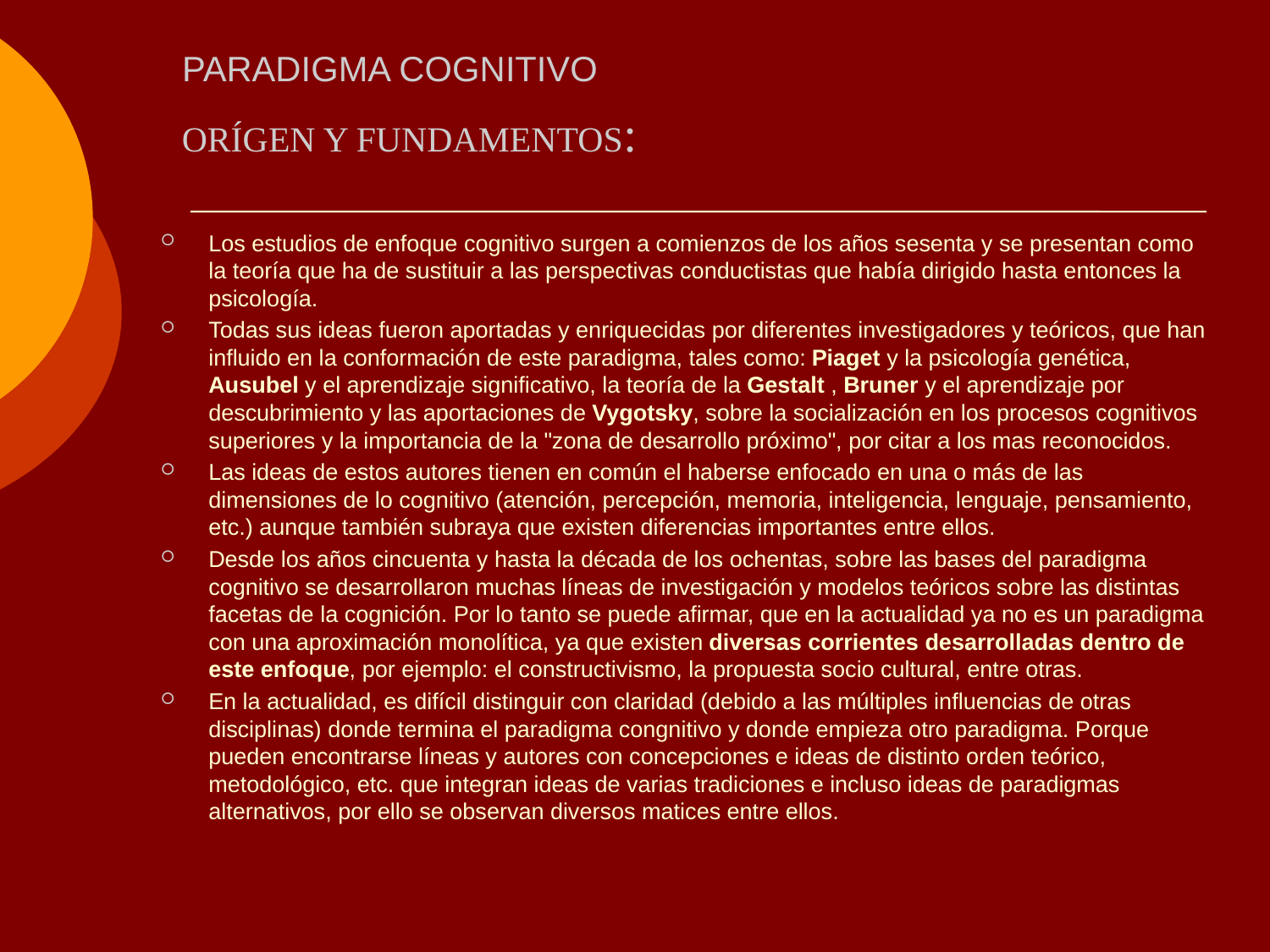

# PARADIGMA COGNITIVO
ORÍGEN Y FUNDAMENTOS:
Los estudios de enfoque cognitivo surgen a comienzos de los años sesenta y se presentan como la teoría que ha de sustituir a las perspectivas conductistas que había dirigido hasta entonces la psicología.
Todas sus ideas fueron aportadas y enriquecidas por diferentes investigadores y teóricos, que han influido en la conformación de este paradigma, tales como: Piaget y la psicología genética, Ausubel y el aprendizaje significativo, la teoría de la Gestalt , Bruner y el aprendizaje por descubrimiento y las aportaciones de Vygotsky, sobre la socialización en los procesos cognitivos superiores y la importancia de la "zona de desarrollo próximo", por citar a los mas reconocidos.
Las ideas de estos autores tienen en común el haberse enfocado en una o más de las dimensiones de lo cognitivo (atención, percepción, memoria, inteligencia, lenguaje, pensamiento, etc.) aunque también subraya que existen diferencias importantes entre ellos.
Desde los años cincuenta y hasta la década de los ochentas, sobre las bases del paradigma cognitivo se desarrollaron muchas líneas de investigación y modelos teóricos sobre las distintas facetas de la cognición. Por lo tanto se puede afirmar, que en la actualidad ya no es un paradigma con una aproximación monolítica, ya que existen diversas corrientes desarrolladas dentro de este enfoque, por ejemplo: el constructivismo, la propuesta socio cultural, entre otras.
En la actualidad, es difícil distinguir con claridad (debido a las múltiples influencias de otras disciplinas) donde termina el paradigma congnitivo y donde empieza otro paradigma. Porque pueden encontrarse líneas y autores con concepciones e ideas de distinto orden teórico, metodológico, etc. que integran ideas de varias tradiciones e incluso ideas de paradigmas alternativos, por ello se observan diversos matices entre ellos.